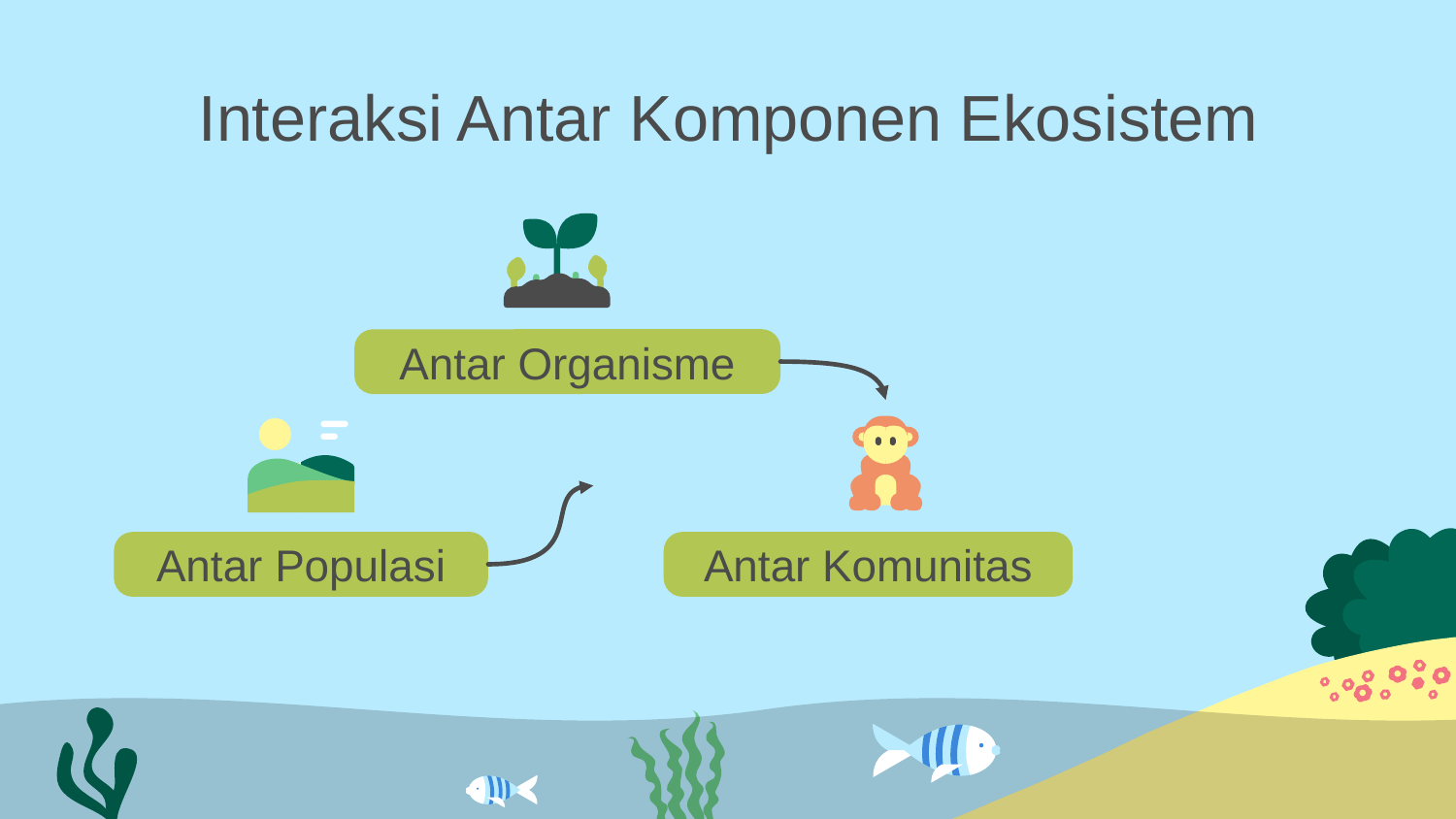

# Interaksi Antar Komponen Ekosistem

Antar Organisme

Antar Populasi
Antar Komunitas